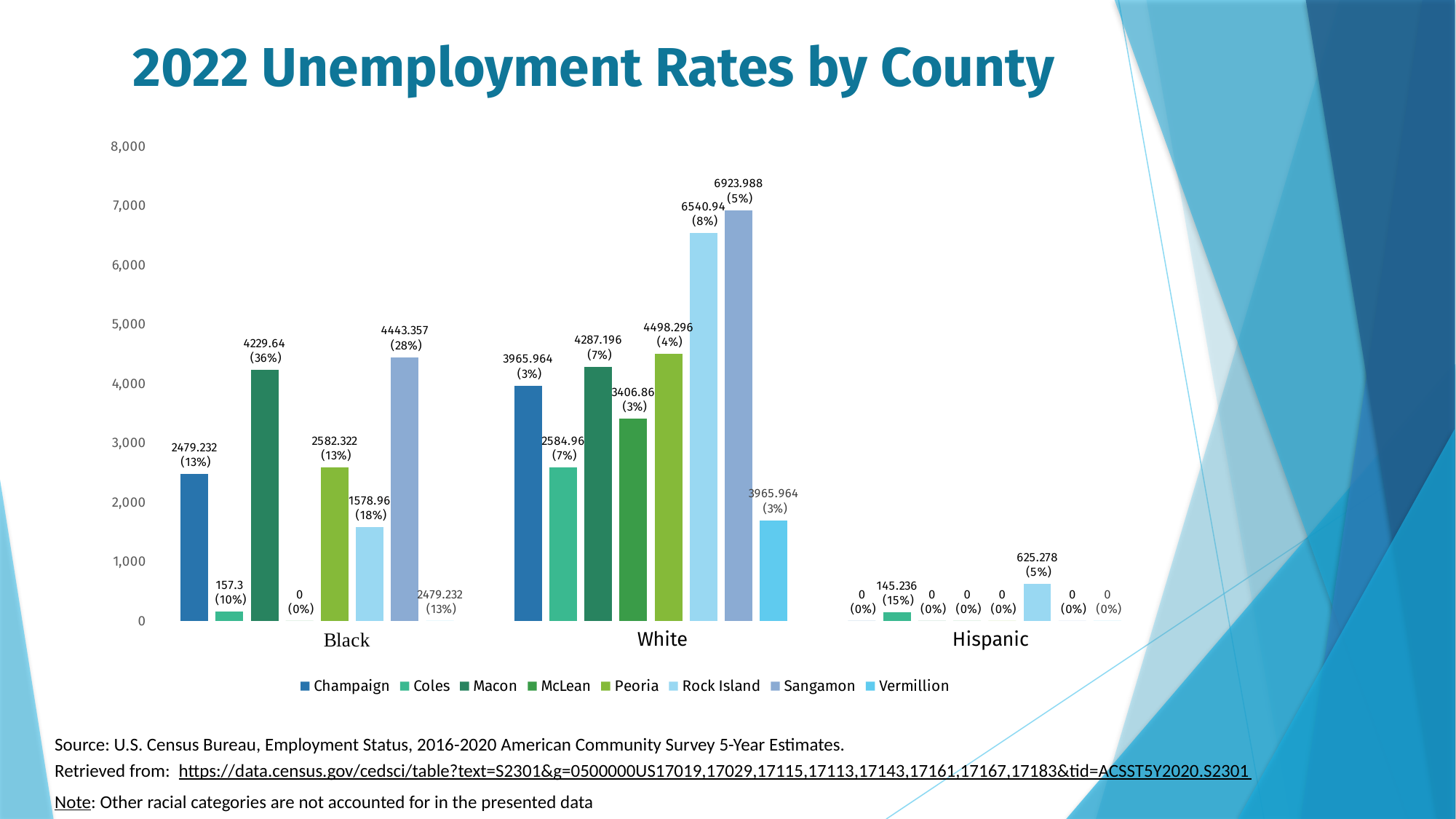

# 2022 Unemployment Rates by County

### Chart

| Category | Champaign | Coles | Macon | McLean | Peoria | Rock Island | Sangamon | Vermillion |
|---|---|---|---|---|---|---|---|---|
| 0
 (0%) | 2479.232 | 157.3 | 4229.639999999999 | 0.0 | 2582.322 | 1578.96 | 4443.357 | 0.0 |
| 1693.116
 (4%) | 3965.9640000000004 | 2584.96 | 4287.196 | 3406.8599999999997 | 4498.295999999999 | 6540.94 | 6923.988 | 1693.116 |
| 0
 (0%) | 0.0 | 145.236 | 0.0 | 0.0 | 0.0 | 625.278 | 0.0 | 0.0 |
Source: U.S. Census Bureau, Employment Status, 2016-2020 American Community Survey 5-Year Estimates.
Retrieved from:  https://data.census.gov/cedsci/table?text=S2301&g=0500000US17019,17029,17115,17113,17143,17161,17167,17183&tid=ACSST5Y2020.S2301
Note: Other racial categories are not accounted for in the presented data